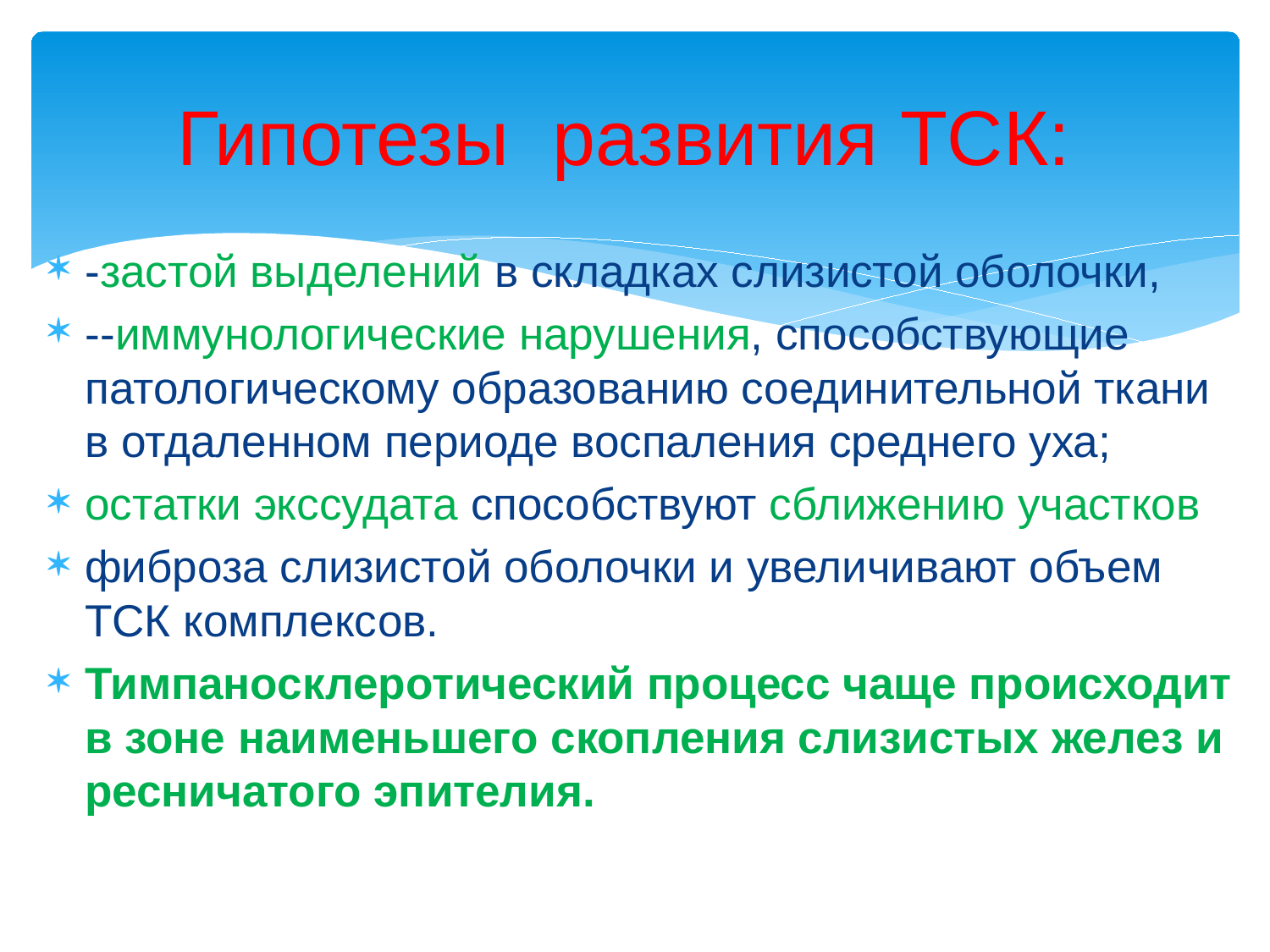

# Гипотезы  развития ТСК:
-застой выделений в складках слизистой оболочки,
--иммунологические нарушения, способствующие патологическому образованию соединительной ткани в отдаленном периоде воспаления среднего уха;
остатки экссудата способствуют сближению участков
фиброза слизистой оболочки и увеличивают объем ТСК комплексов.
Тимпаносклеротический процесс чаще происходит в зоне наименьшего скопления слизистых желез и ресничатого эпителия.